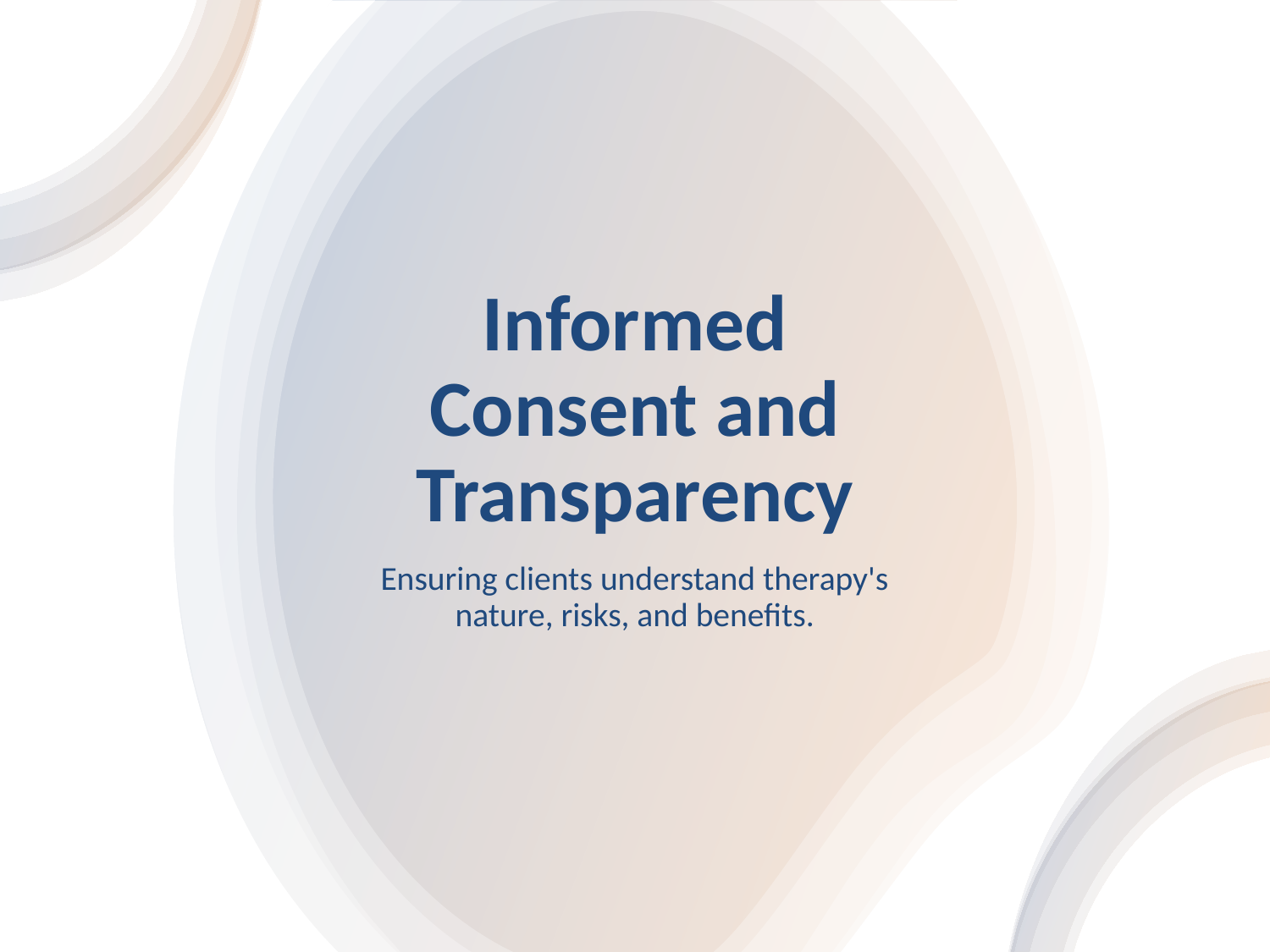

# Informed Consent and Transparency
Ensuring clients understand therapy's nature, risks, and benefits.